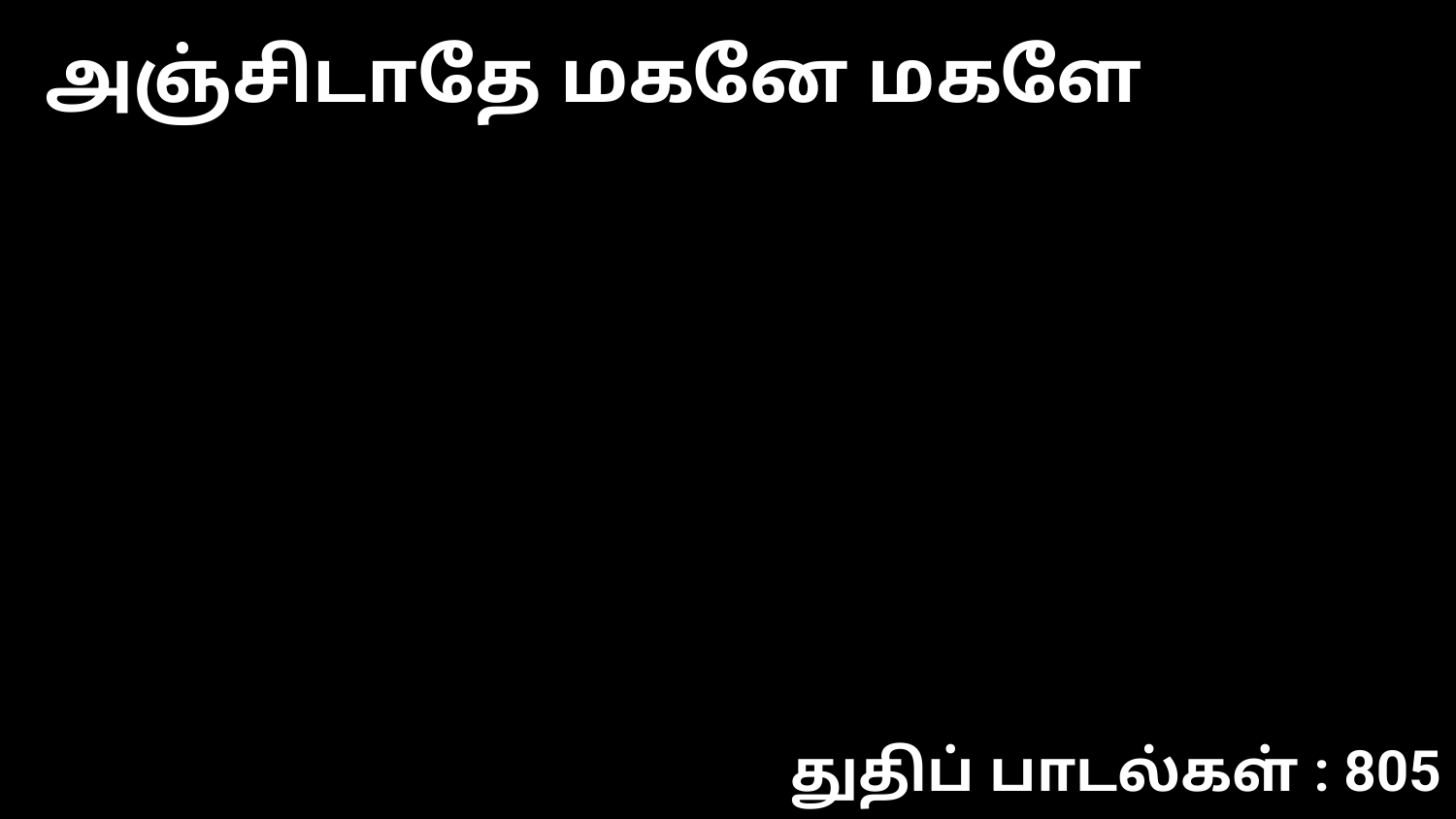

அஞ்சிடாதே மகனே மகளே
துதிப் பாடல்கள் : 805